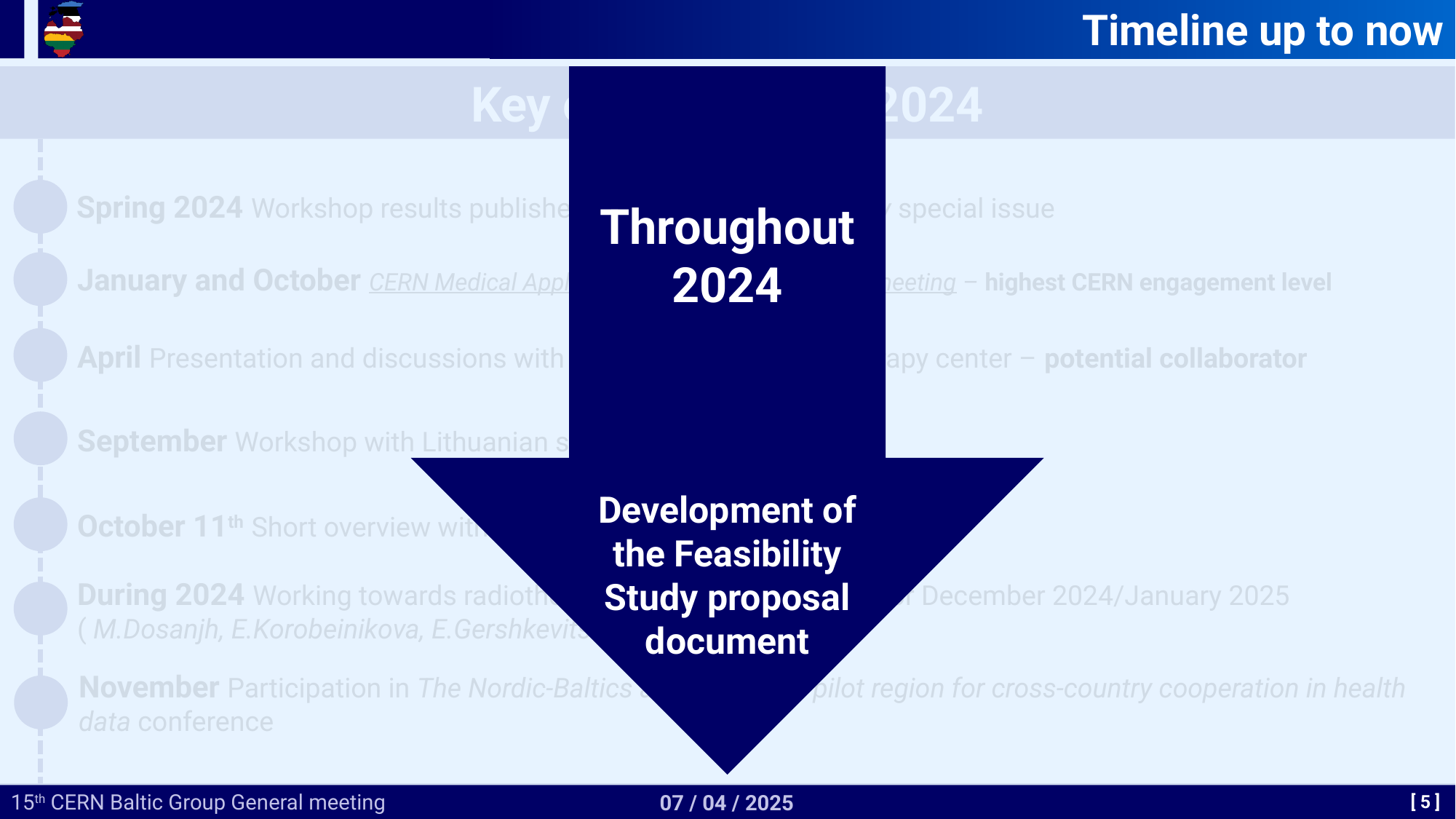

# Timeline up to now

Key events during 2024

Throughout 2024

Development of the Feasibility Study proposal document

Spring 2024 Workshop results published in Health and Technology special issue

January and October CERN Medical Applications Steering Committee meeting – highest CERN engagement level

April Presentation and discussions with Heidelberg Ion-Beam Therapy center – potential collaborator

September Workshop with Lithuanian stakeholders

October 11th Short overview within PMNET forum held in Riga
During 2024 Working towards radiotherapy statistics publication for December 2024/January 2025
( M.Dosanjh, E.Korobeinikova, E.Gershkevitsh, K.Palskis )

November Participation in The Nordic-Baltics as a European pilot region for cross-country cooperation in health data conference